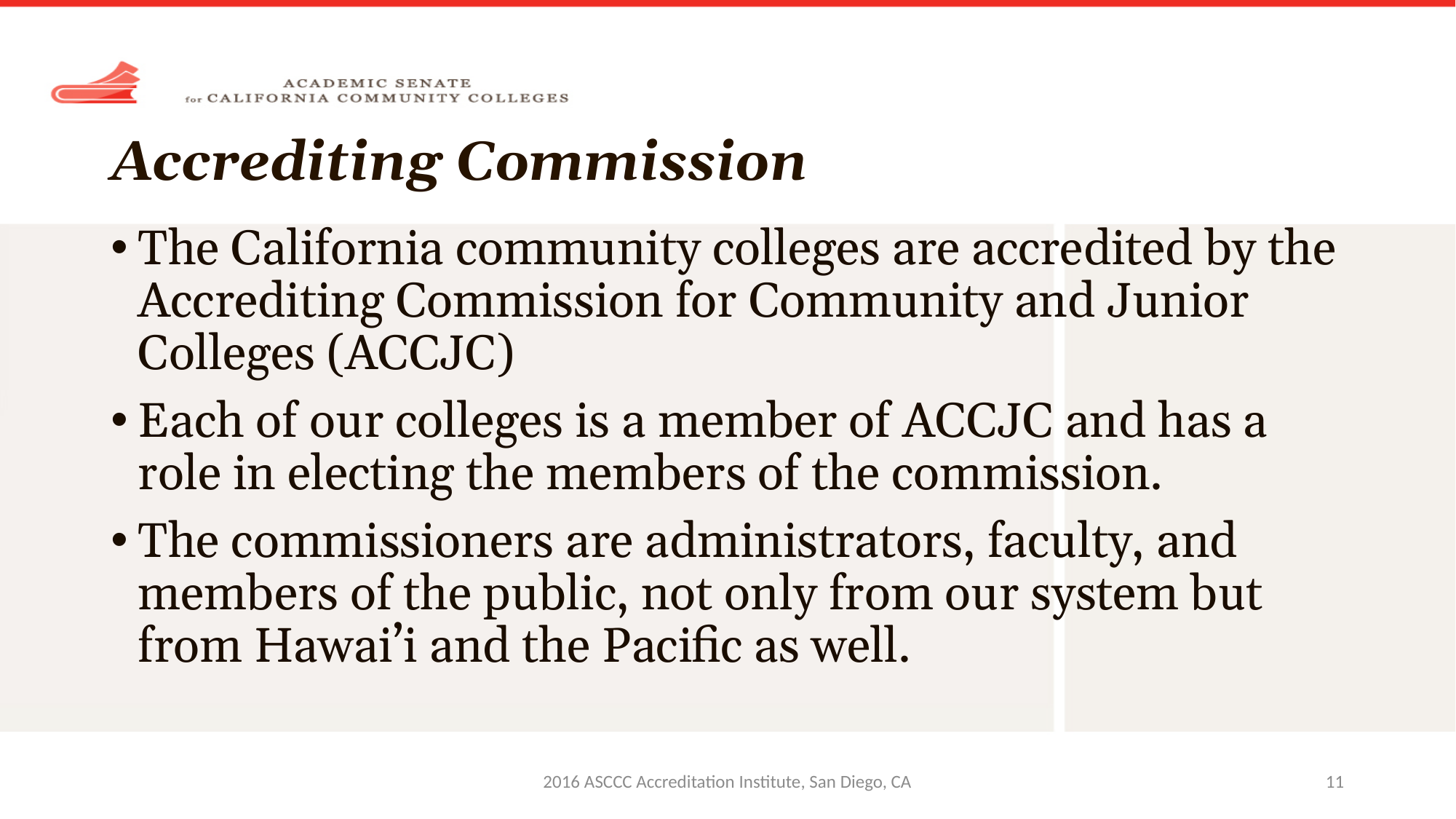

# Accrediting Commission
The California community colleges are accredited by the Accrediting Commission for Community and Junior Colleges (ACCJC)
Each of our colleges is a member of ACCJC and has a role in electing the members of the commission.
The commissioners are administrators, faculty, and members of the public, not only from our system but from Hawai’i and the Pacific as well.
2016 ASCCC Accreditation Institute, San Diego, CA
11